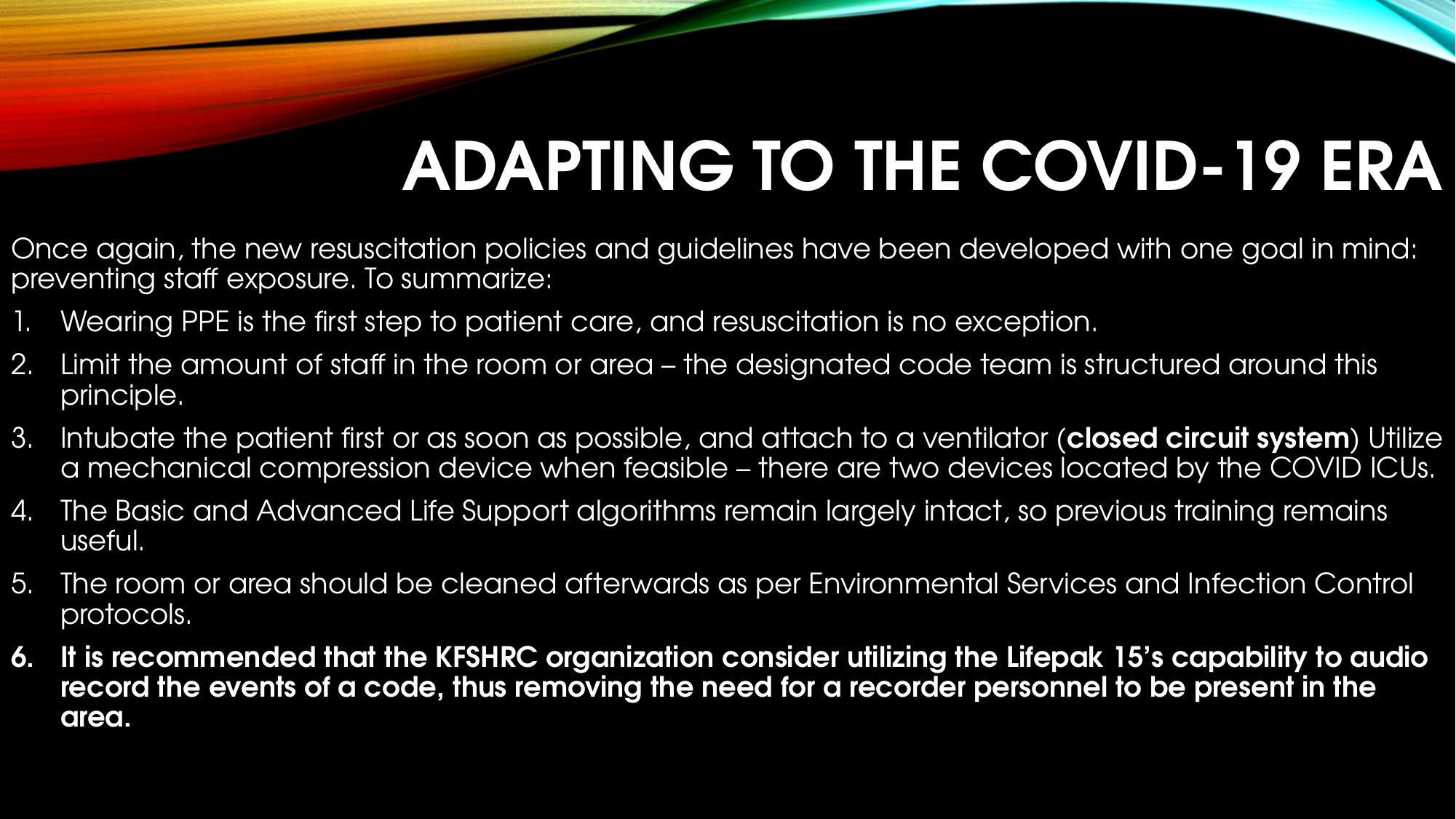

# Adapting to the COVID-19 Era
Once again, the new resuscitation policies and guidelines have been developed with one goal in mind: preventing staff exposure. To summarize:
Wearing PPE is the first step to patient care, and resuscitation is no exception.
Limit the amount of staff in the room or area – the designated code team is structured around this principle.
Intubate the patient first or as soon as possible, and attach to a ventilator (closed circuit system) Utilize a mechanical compression device when feasible – there are two devices located by the COVID ICUs.
The Basic and Advanced Life Support algorithms remain largely intact, so previous training remains useful.
The room or area should be cleaned afterwards as per Environmental Services and Infection Control protocols.
It is recommended that the KFSHRC organization consider utilizing the Lifepak 15’s capability to audio record the events of a code, thus removing the need for a recorder personnel to be present in the area.